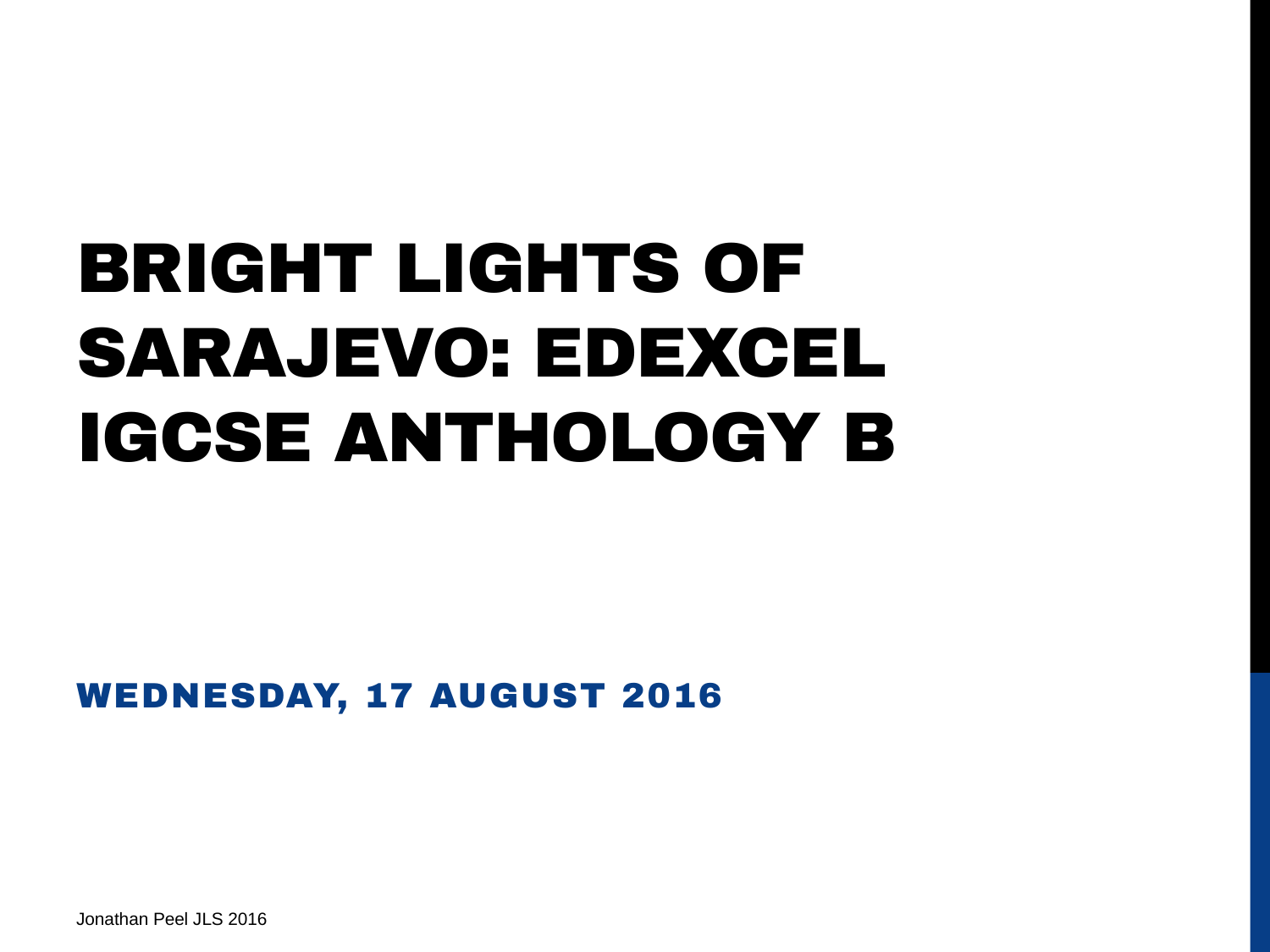

# Bright Lights of Sarajevo: Edexcel IGCSE Anthology B
Wednesday, 17 August 2016
Jonathan Peel JLS 2016